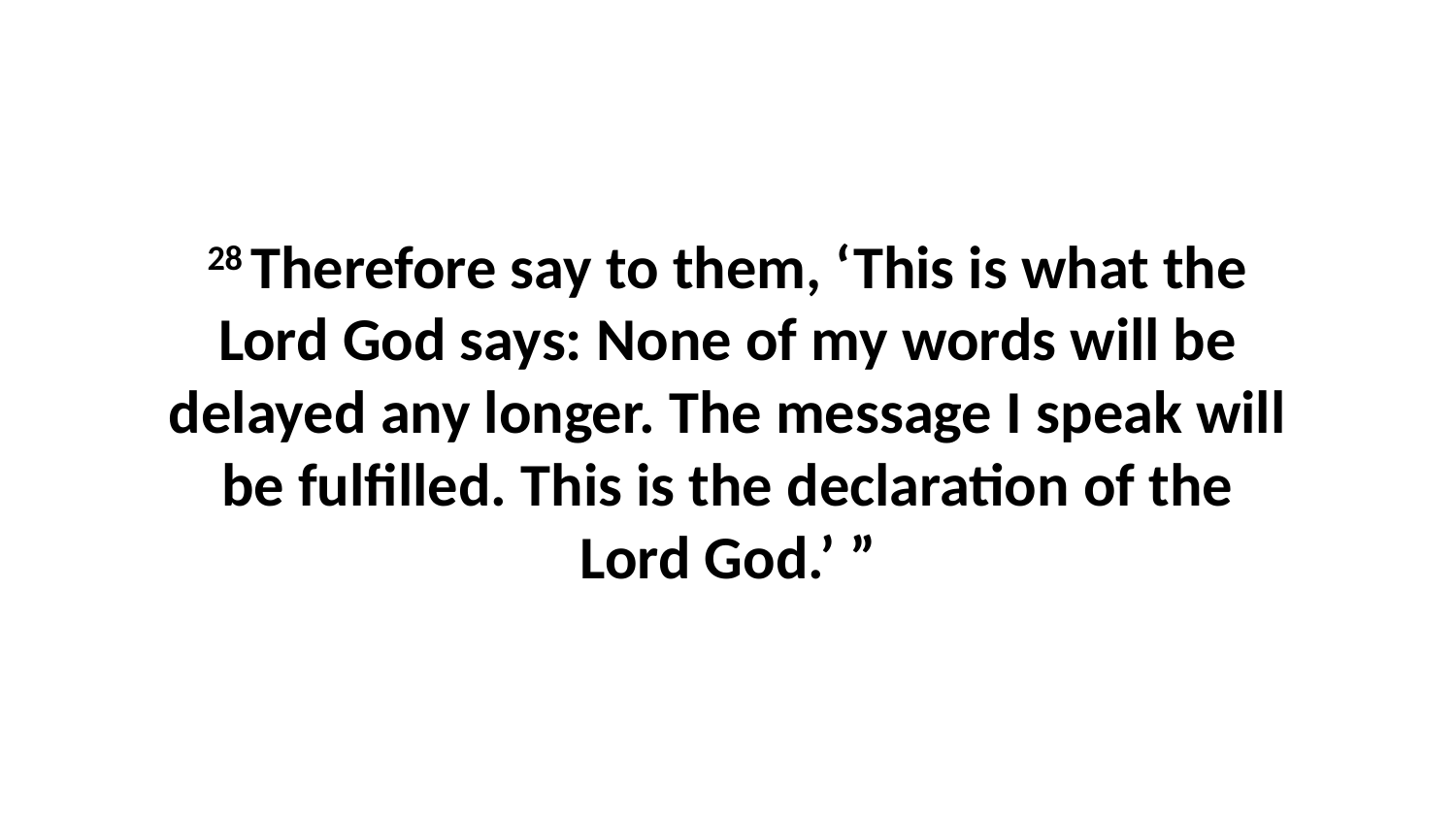

28 Therefore say to them, ‘This is what the Lord God says: None of my words will be delayed any longer. The message I speak will be fulfilled. This is the declaration of the Lord God.’ ”